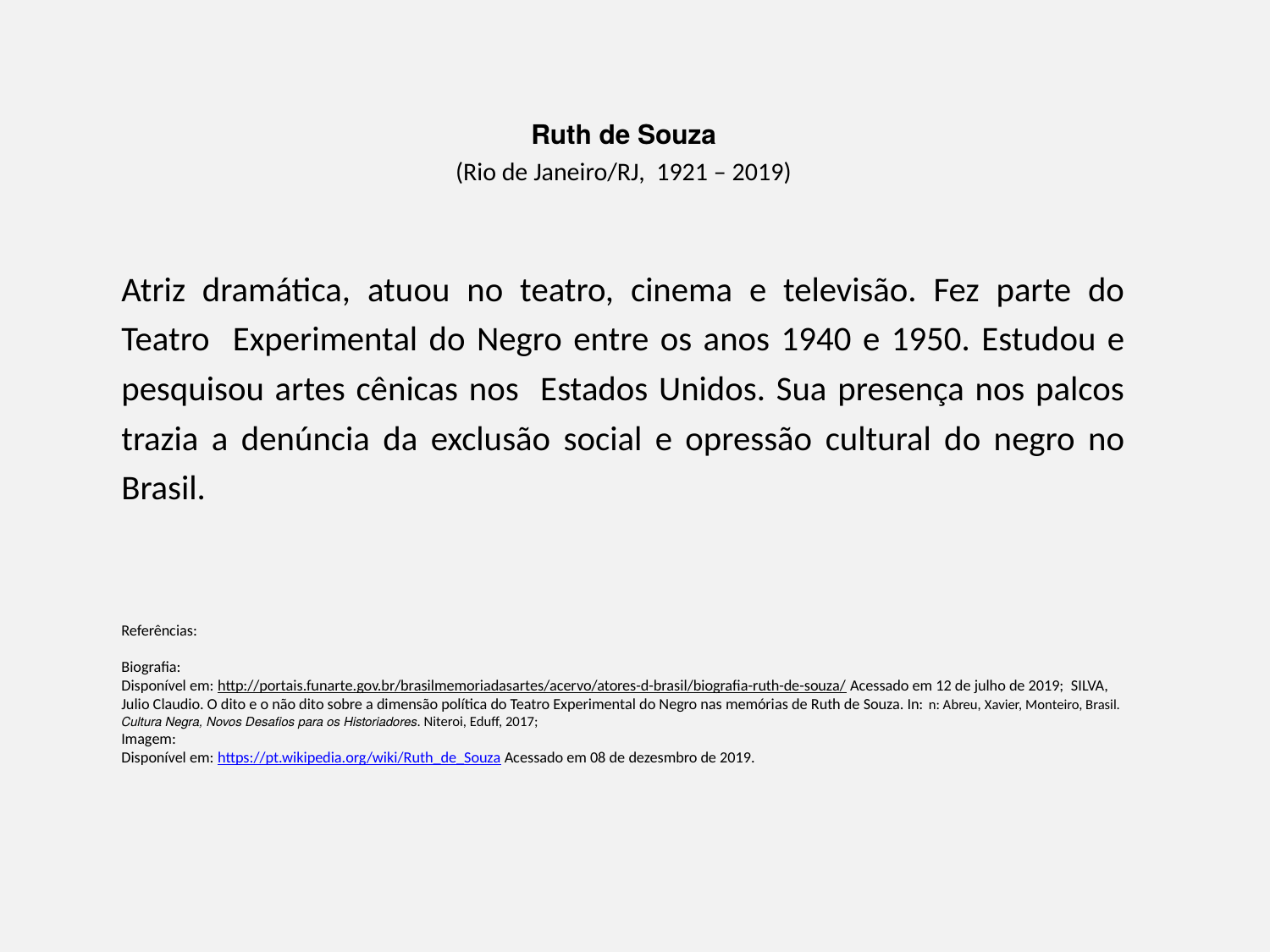

Ruth de Souza
(Rio de Janeiro/RJ,  1921 – 2019)
Atriz dramática, atuou no teatro, cinema e televisão. Fez parte do Teatro  Experimental do Negro entre os anos 1940 e 1950. Estudou e pesquisou artes cênicas nos  Estados Unidos. Sua presença nos palcos trazia a denúncia da exclusão social e opressão cultural do negro no Brasil.

Referências:
Biografia:
Disponível em: http://portais.funarte.gov.br/brasilmemoriadasartes/acervo/atores-d-brasil/biografia-ruth-de-souza/ Acessado em 12 de julho de 2019;  SILVA, Julio Claudio. O dito e o não dito sobre a dimensão política do Teatro Experimental do Negro nas memórias de Ruth de Souza. In: n: Abreu, Xavier, Monteiro, Brasil. Cultura Negra, Novos Desafios para os Historiadores. Niteroi, Eduff, 2017;
Imagem:
Disponível em: https://pt.wikipedia.org/wiki/Ruth_de_Souza Acessado em 08 de dezesmbro de 2019.